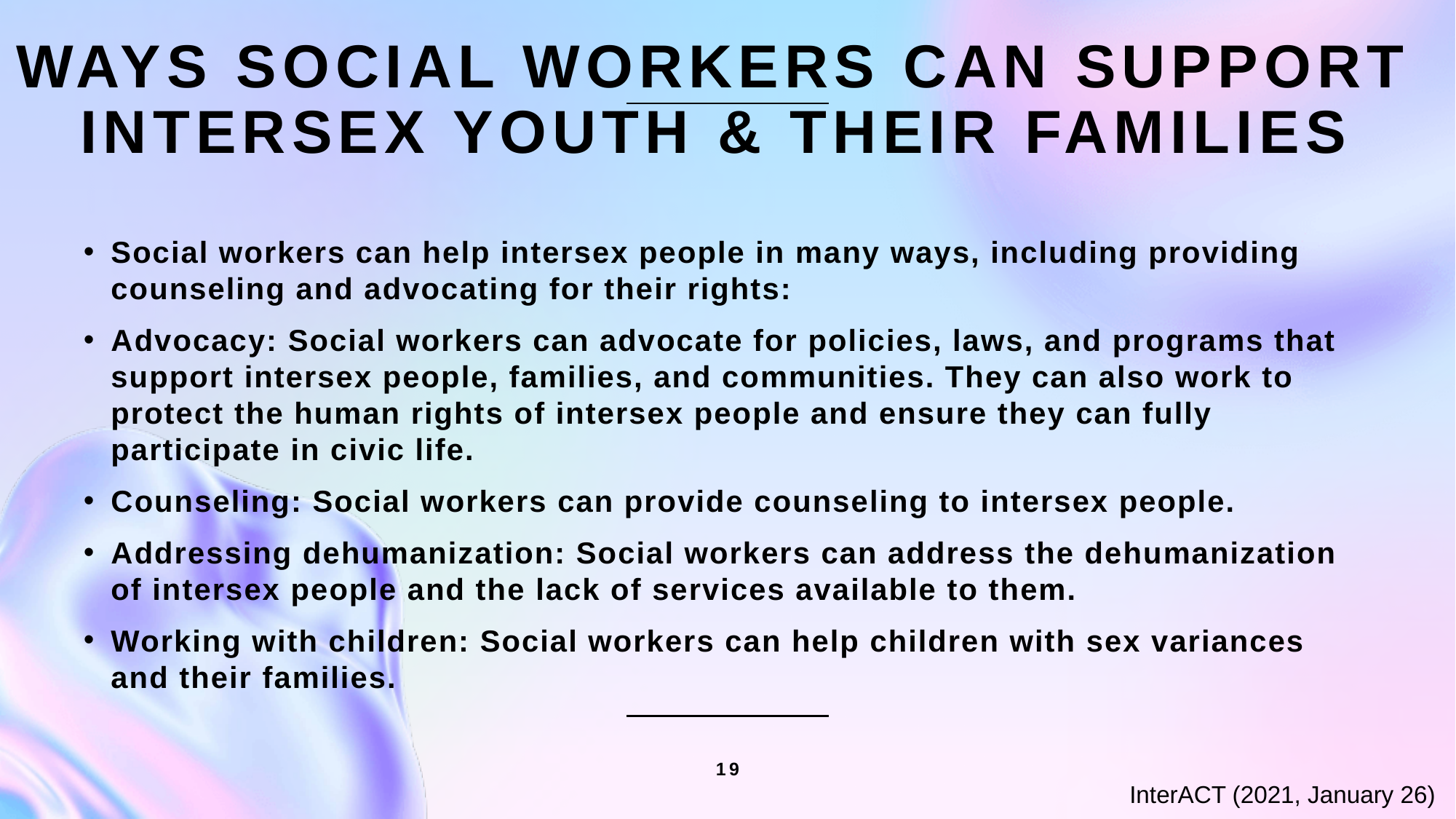

# Ways social workers can support intersex youth & their families
Social workers can help intersex people in many ways, including providing counseling and advocating for their rights:
Advocacy: Social workers can advocate for policies, laws, and programs that support intersex people, families, and communities. They can also work to protect the human rights of intersex people and ensure they can fully participate in civic life.
Counseling: Social workers can provide counseling to intersex people.
Addressing dehumanization: Social workers can address the dehumanization of intersex people and the lack of services available to them.
Working with children: Social workers can help children with sex variances and their families.
19
InterACT (2021, January 26)